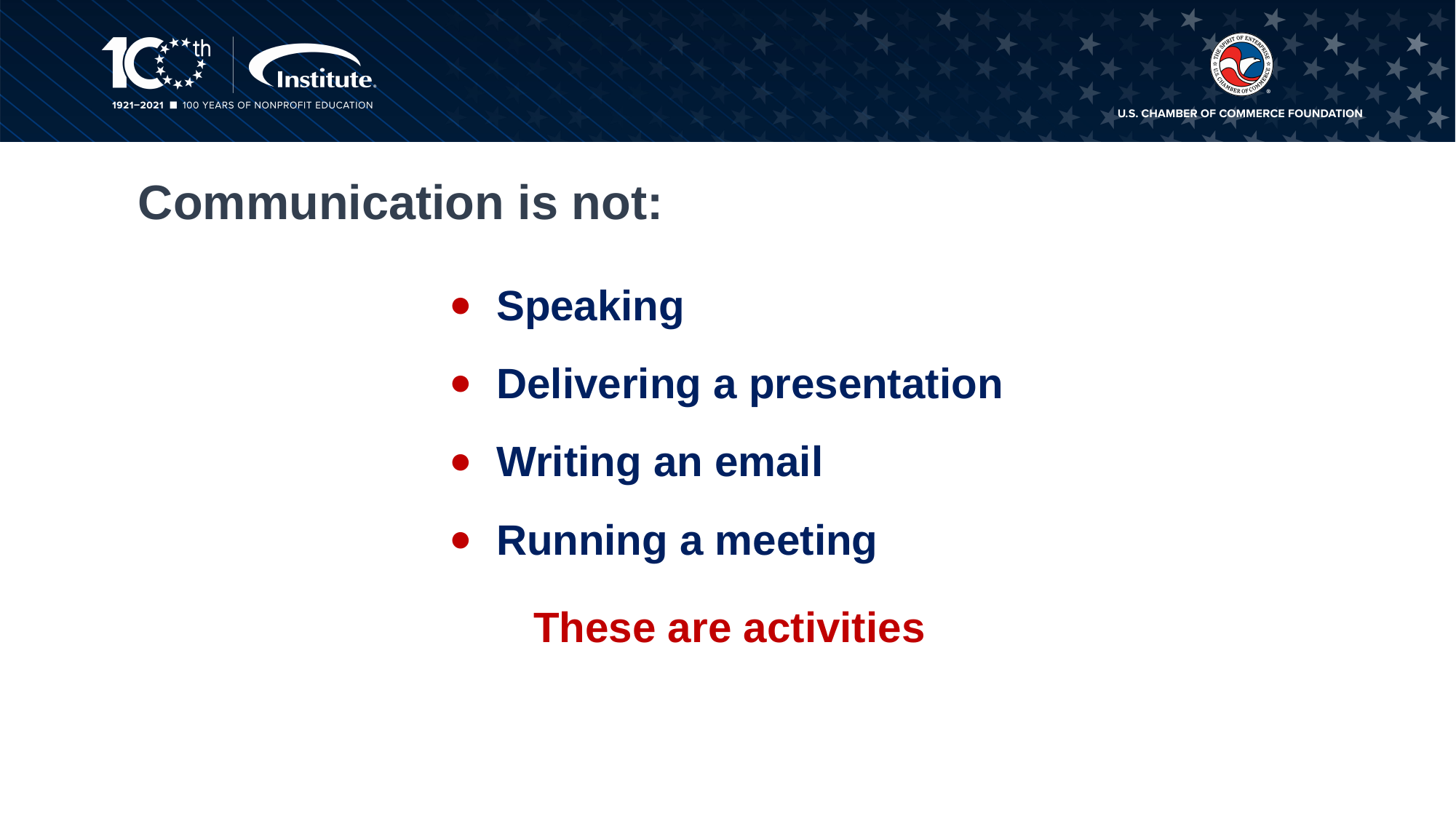

# Communication is not:
Speaking
Delivering a presentation
Writing an email
Running a meeting
These are activities